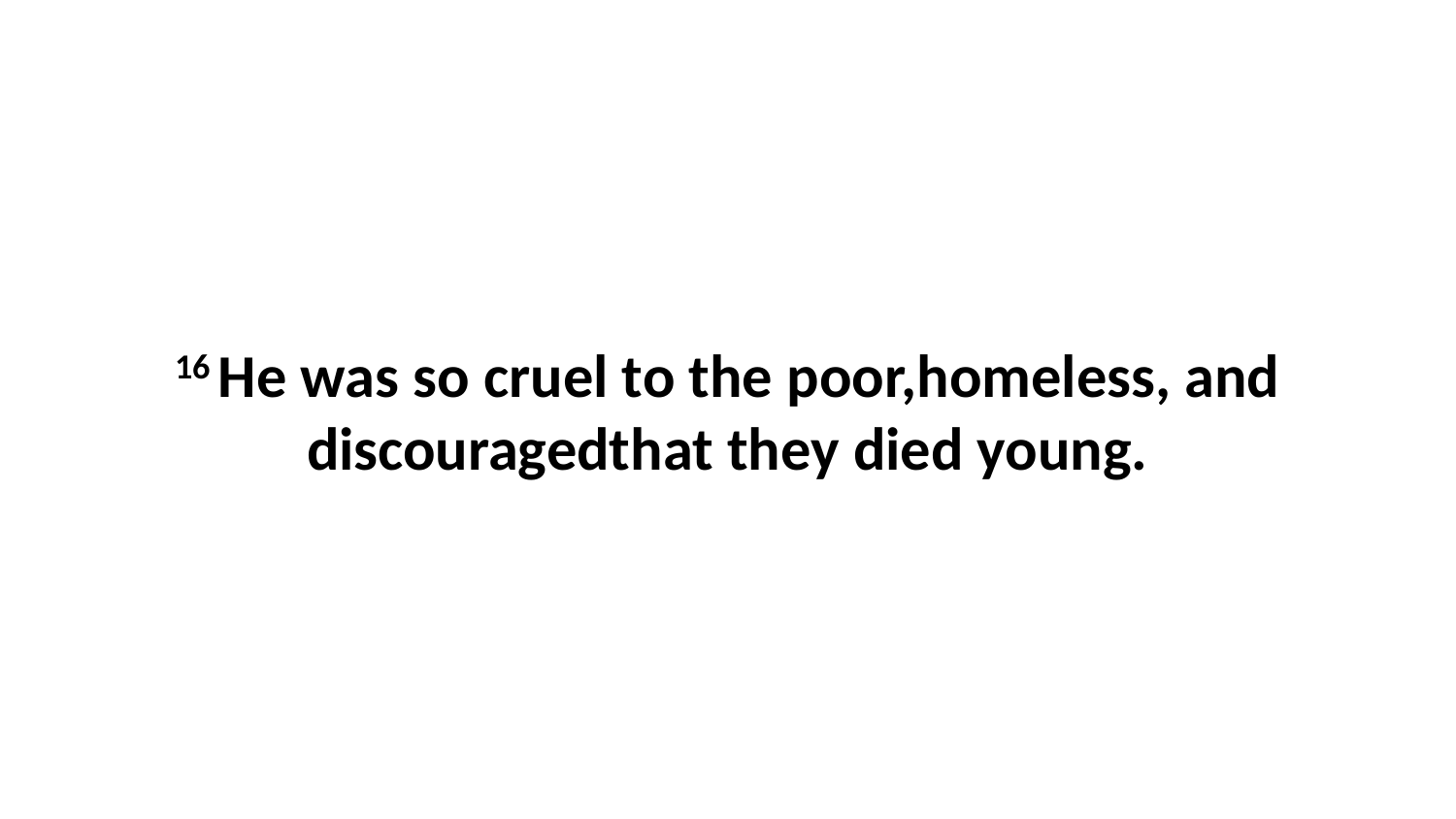

16 He was so cruel to the poor,homeless, and discouragedthat they died young.